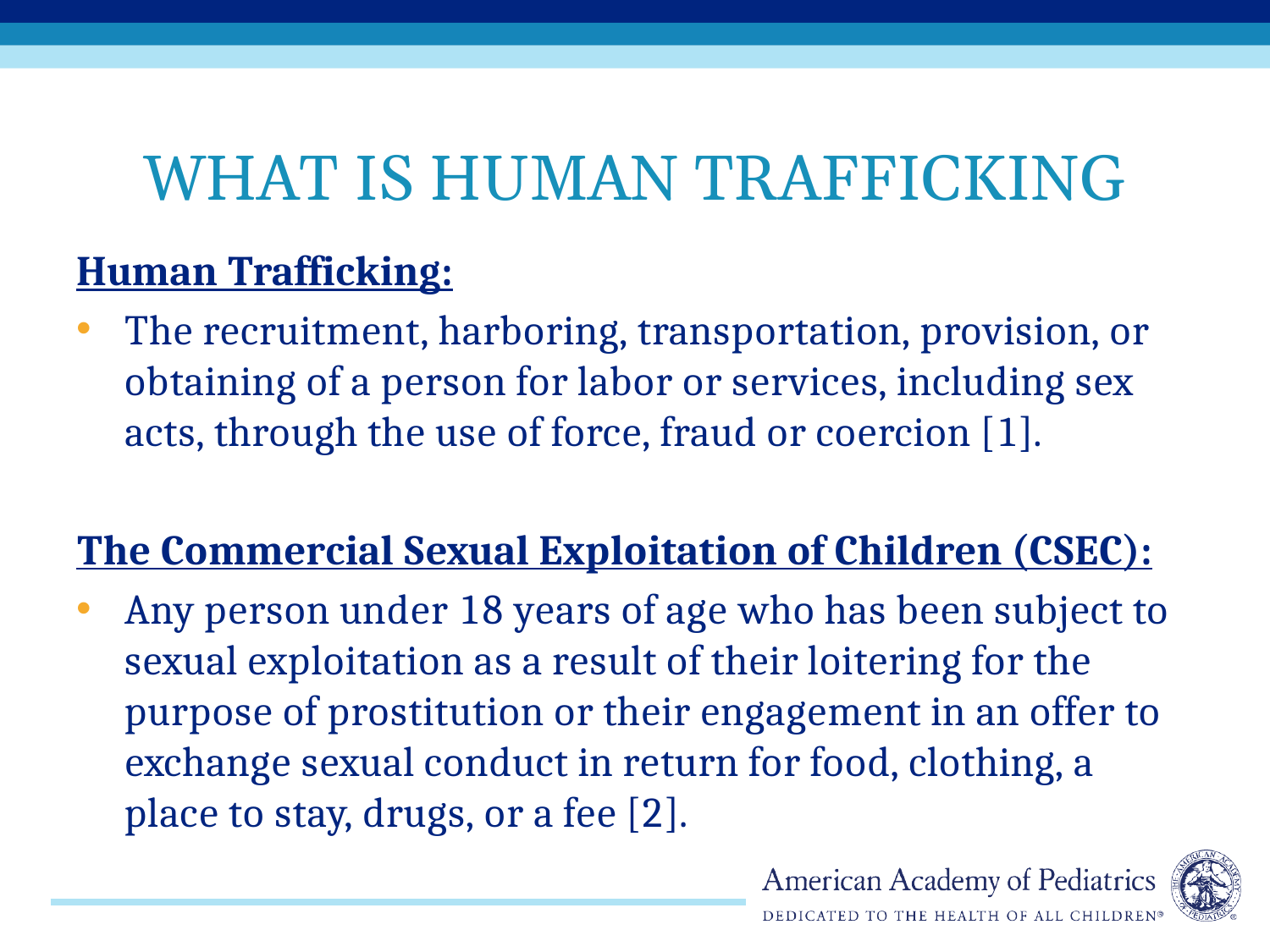

# What is human trafficking
Human Trafficking:
The recruitment, harboring, transportation, provision, or obtaining of a person for labor or services, including sex acts, through the use of force, fraud or coercion [1].

The Commercial Sexual Exploitation of Children (CSEC):
Any person under 18 years of age who has been subject to sexual exploitation as a result of their loitering for the purpose of prostitution or their engagement in an offer to exchange sexual conduct in return for food, clothing, a place to stay, drugs, or a fee [2].